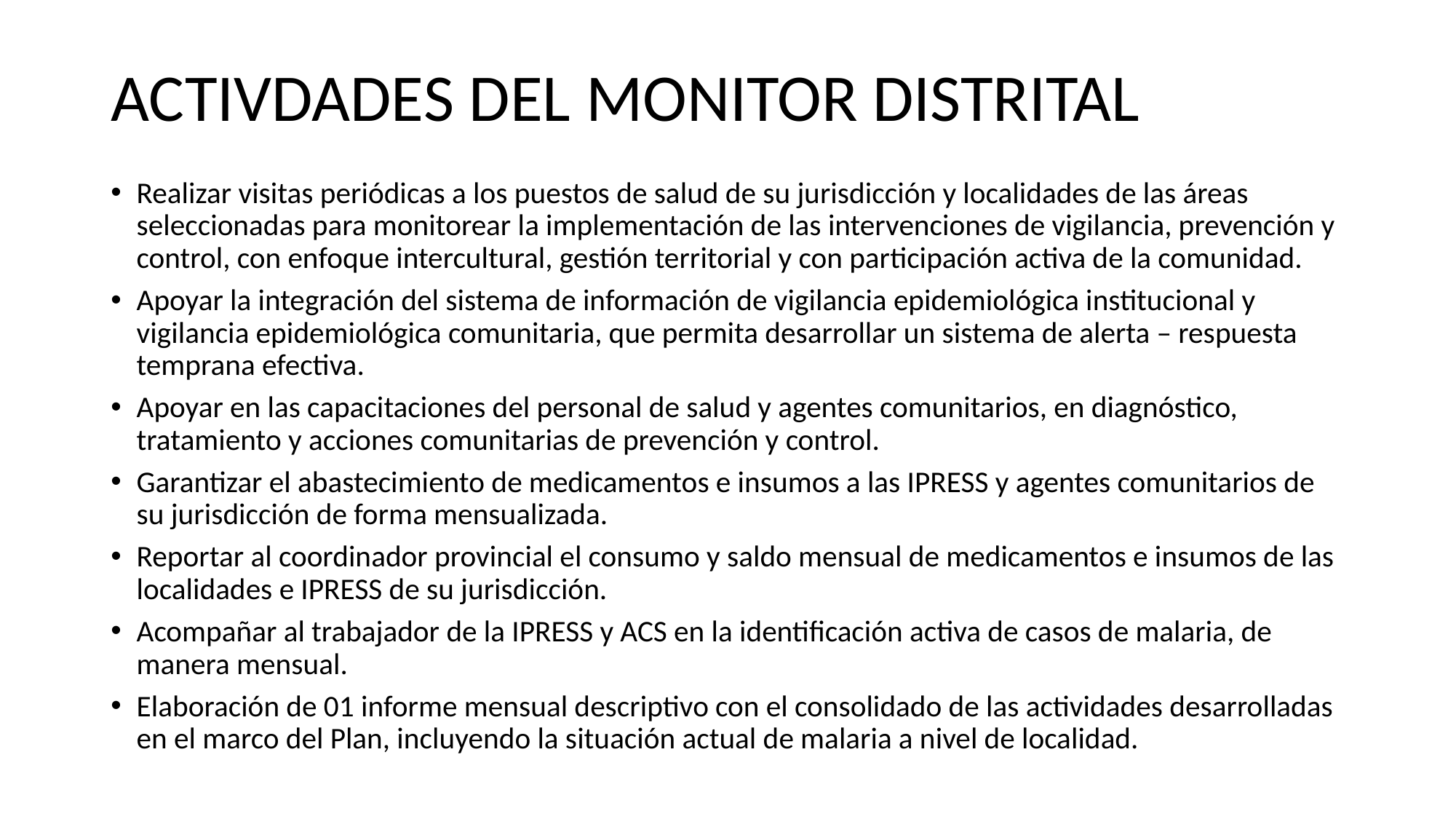

# ACTIVDADES DEL MONITOR DISTRITAL
Realizar visitas periódicas a los puestos de salud de su jurisdicción y localidades de las áreas seleccionadas para monitorear la implementación de las intervenciones de vigilancia, prevención y control, con enfoque intercultural, gestión territorial y con participación activa de la comunidad.
Apoyar la integración del sistema de información de vigilancia epidemiológica institucional y vigilancia epidemiológica comunitaria, que permita desarrollar un sistema de alerta – respuesta temprana efectiva.
Apoyar en las capacitaciones del personal de salud y agentes comunitarios, en diagnóstico, tratamiento y acciones comunitarias de prevención y control.
Garantizar el abastecimiento de medicamentos e insumos a las IPRESS y agentes comunitarios de su jurisdicción de forma mensualizada.
Reportar al coordinador provincial el consumo y saldo mensual de medicamentos e insumos de las localidades e IPRESS de su jurisdicción.
Acompañar al trabajador de la IPRESS y ACS en la identificación activa de casos de malaria, de manera mensual.
Elaboración de 01 informe mensual descriptivo con el consolidado de las actividades desarrolladas en el marco del Plan, incluyendo la situación actual de malaria a nivel de localidad.